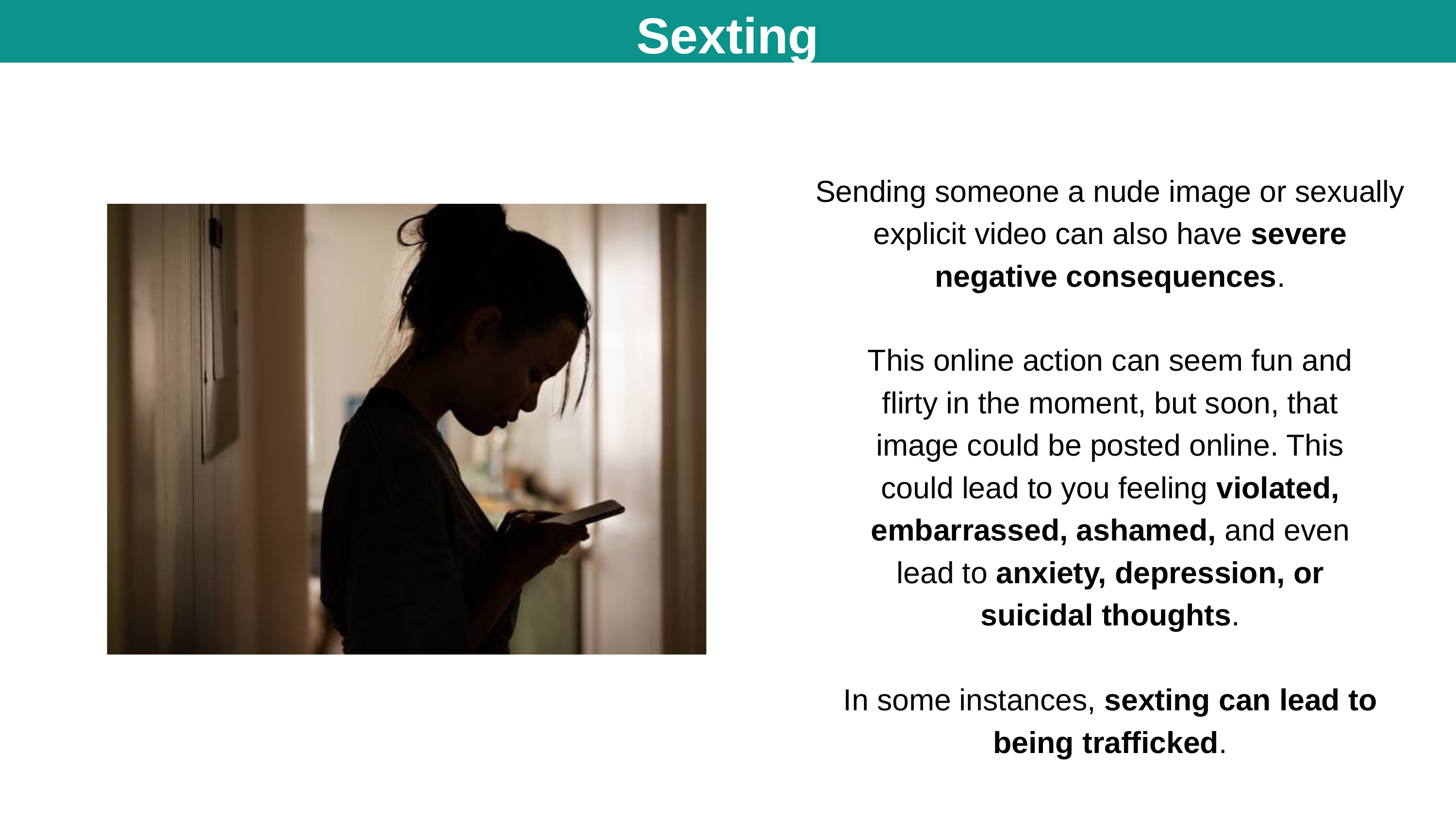

Sexting
Sending someone a nude image or sexually explicit video can also have severe negative consequences.

This online action can seem fun and flirty in the moment, but soon, that image could be posted online. This could lead to you feeling violated, embarrassed, ashamed, and even lead to anxiety, depression, or suicidal thoughts.

In some instances, sexting can lead to being trafficked.